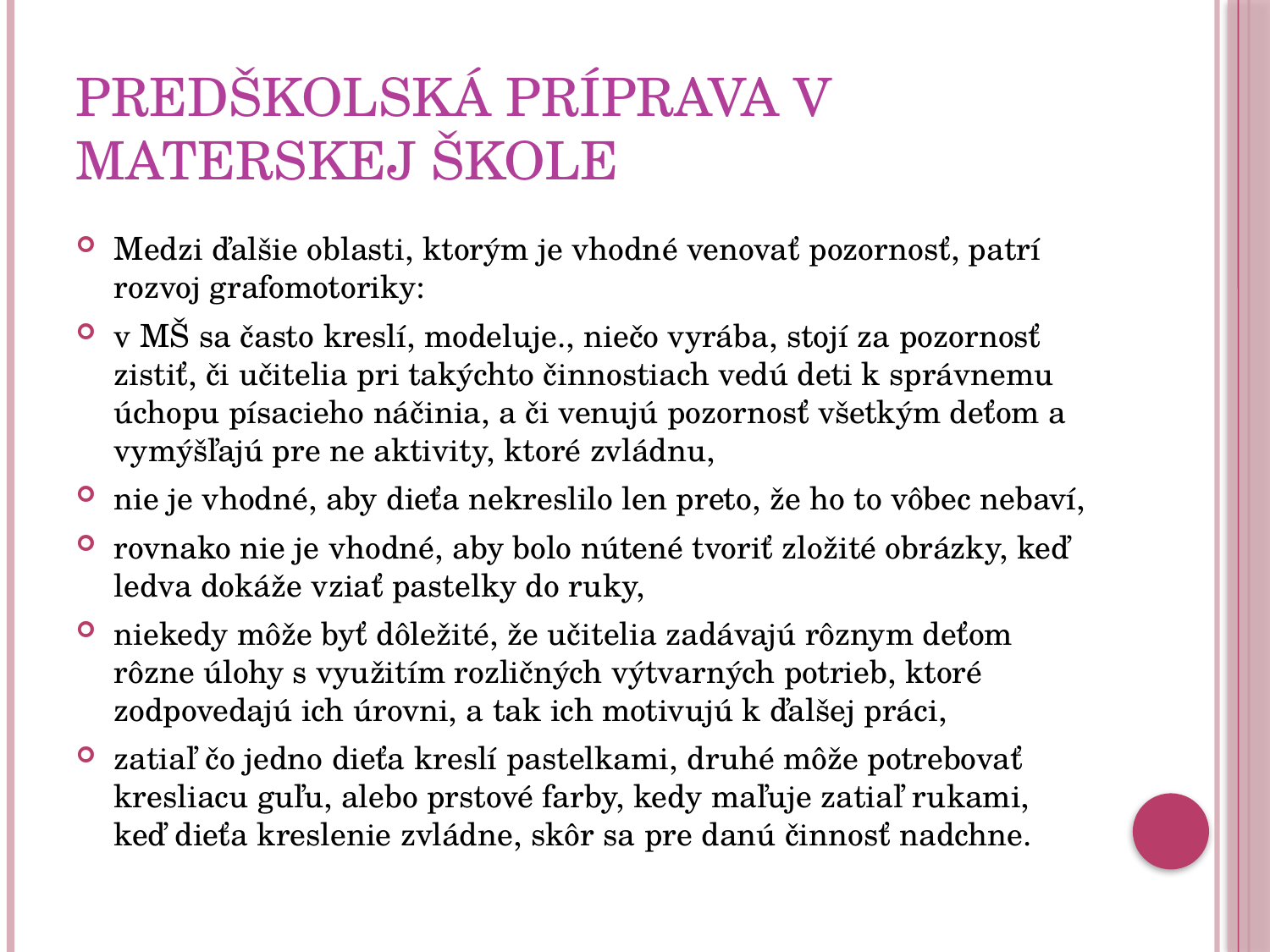

# Predškolská príprava v Materskej škole
Medzi ďalšie oblasti, ktorým je vhodné venovať pozornosť, patrí rozvoj grafomotoriky:
v MŠ sa často kreslí, modeluje., niečo vyrába, stojí za pozornosť zistiť, či učitelia pri takýchto činnostiach vedú deti k správnemu úchopu písacieho náčinia, a či venujú pozornosť všetkým deťom a vymýšľajú pre ne aktivity, ktoré zvládnu,
nie je vhodné, aby dieťa nekreslilo len preto, že ho to vôbec nebaví,
rovnako nie je vhodné, aby bolo nútené tvoriť zložité obrázky, keď ledva dokáže vziať pastelky do ruky,
niekedy môže byť dôležité, že učitelia zadávajú rôznym deťom rôzne úlohy s využitím rozličných výtvarných potrieb, ktoré zodpovedajú ich úrovni, a tak ich motivujú k ďalšej práci,
zatiaľ čo jedno dieťa kreslí pastelkami, druhé môže potrebovať kresliacu guľu, alebo prstové farby, kedy maľuje zatiaľ rukami, keď dieťa kreslenie zvládne, skôr sa pre danú činnosť nadchne.